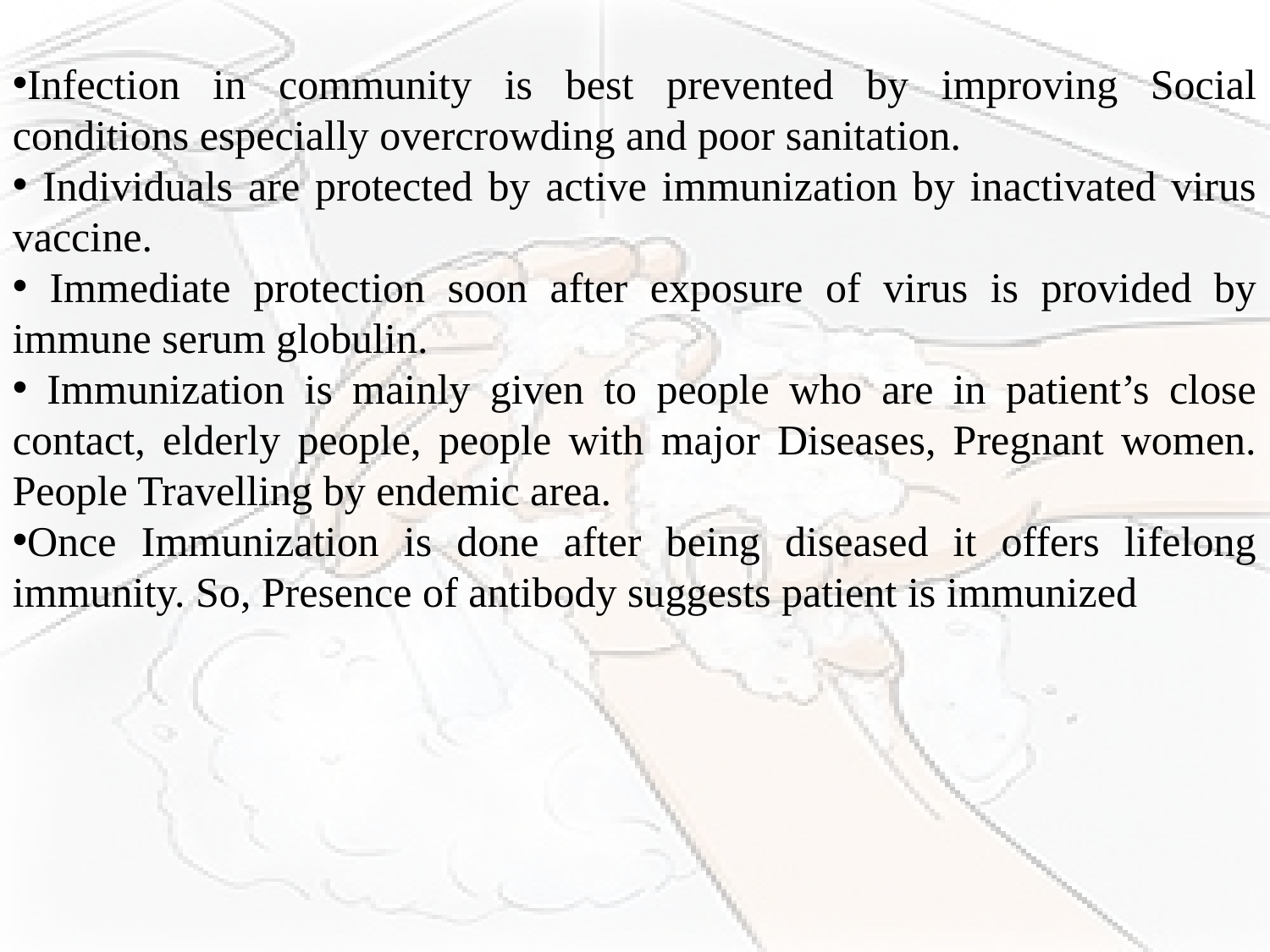

Infection in community is best prevented by improving Social conditions especially overcrowding and poor sanitation.
 Individuals are protected by active immunization by inactivated virus vaccine.
 Immediate protection soon after exposure of virus is provided by immune serum globulin.
 Immunization is mainly given to people who are in patient’s close contact, elderly people, people with major Diseases, Pregnant women. People Travelling by endemic area.
Once Immunization is done after being diseased it offers lifelong immunity. So, Presence of antibody suggests patient is immunized